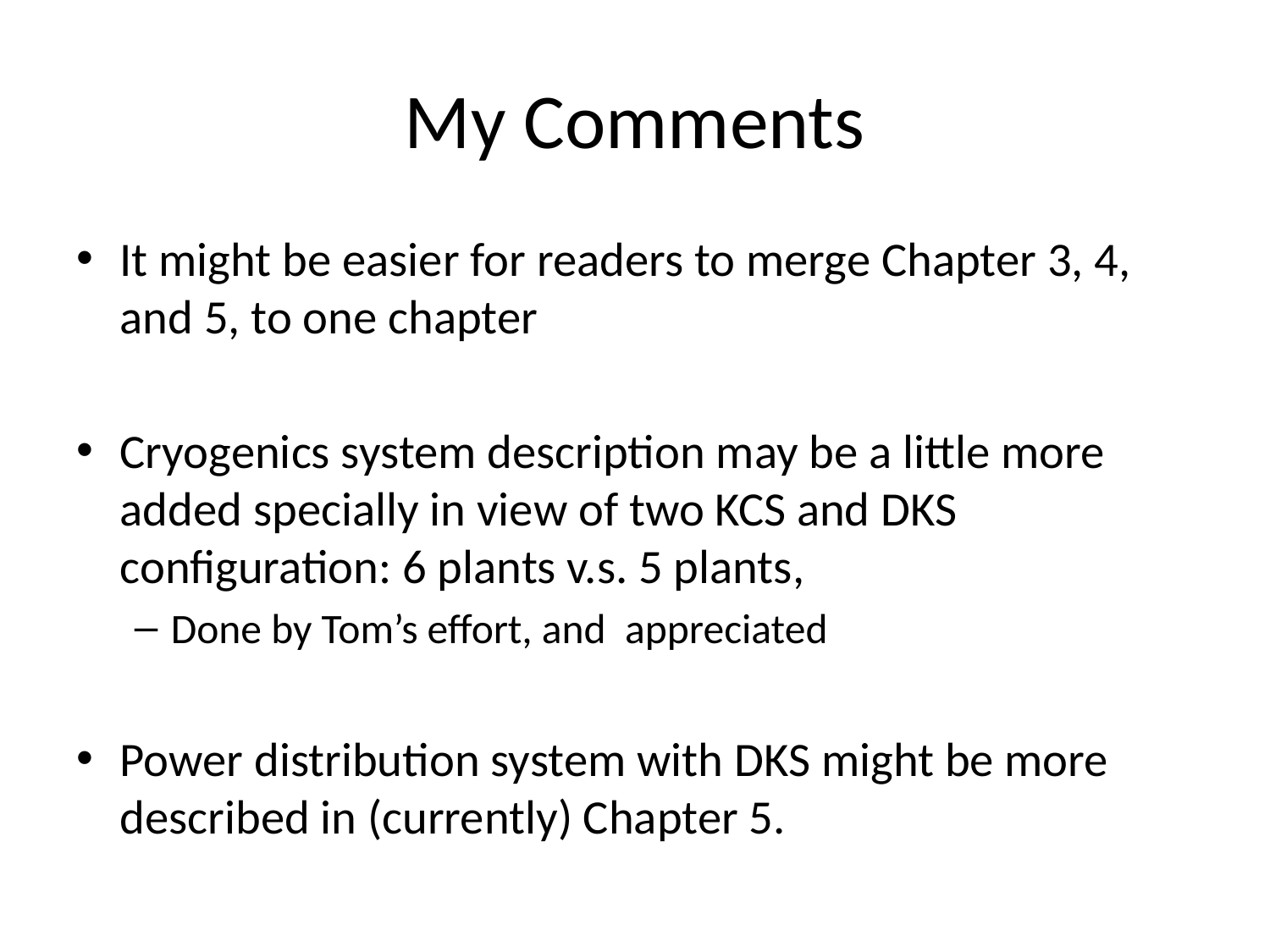

# My Comments
It might be easier for readers to merge Chapter 3, 4, and 5, to one chapter

Cryogenics system description may be a little more added specially in view of two KCS and DKS configuration: 6 plants v.s. 5 plants,
Done by Tom’s effort, and  appreciated

Power distribution system with DKS might be more described in (currently) Chapter 5.